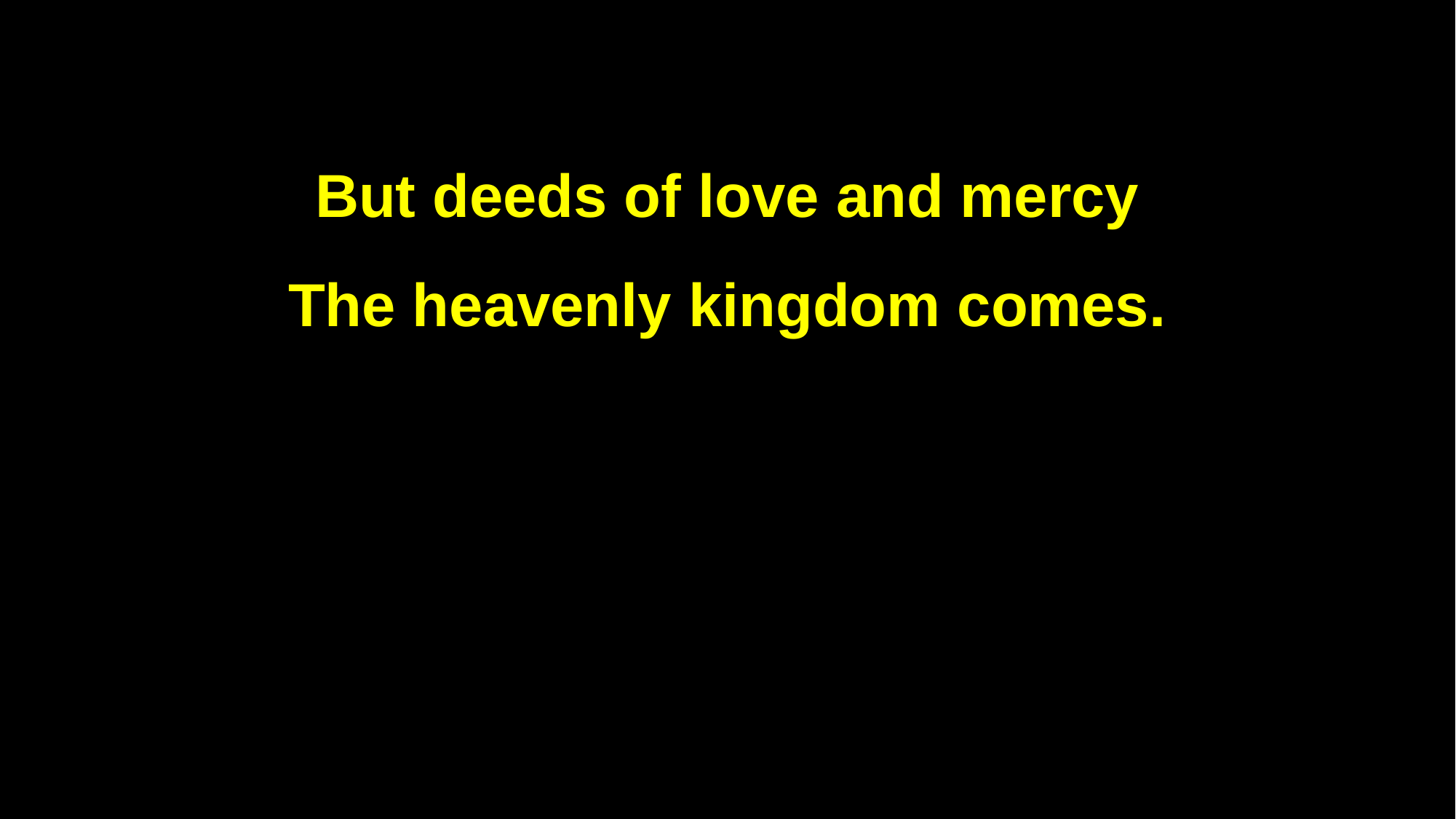

But deeds of love and mercy
The heavenly kingdom comes.